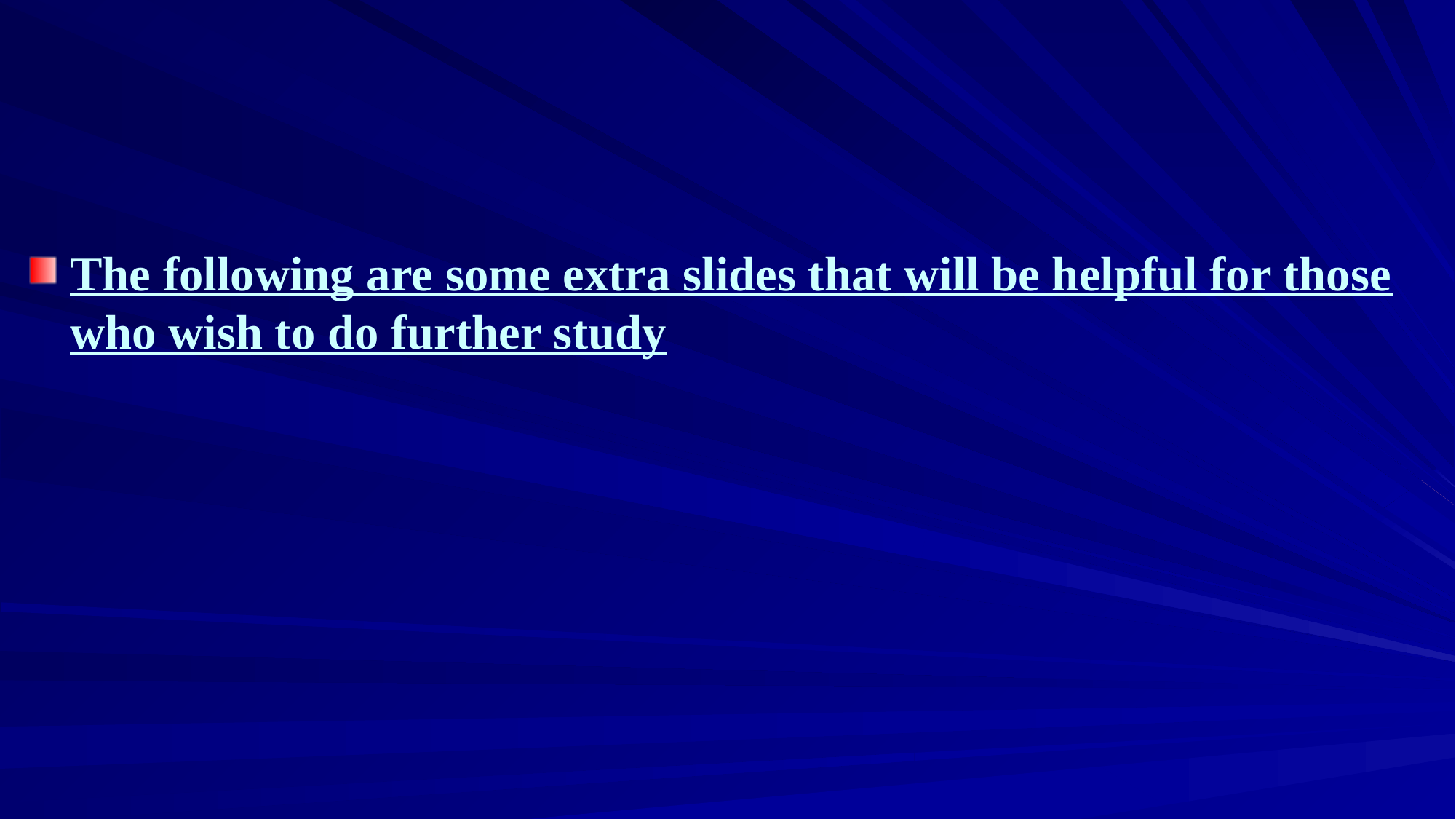

#
The following are some extra slides that will be helpful for those who wish to do further study